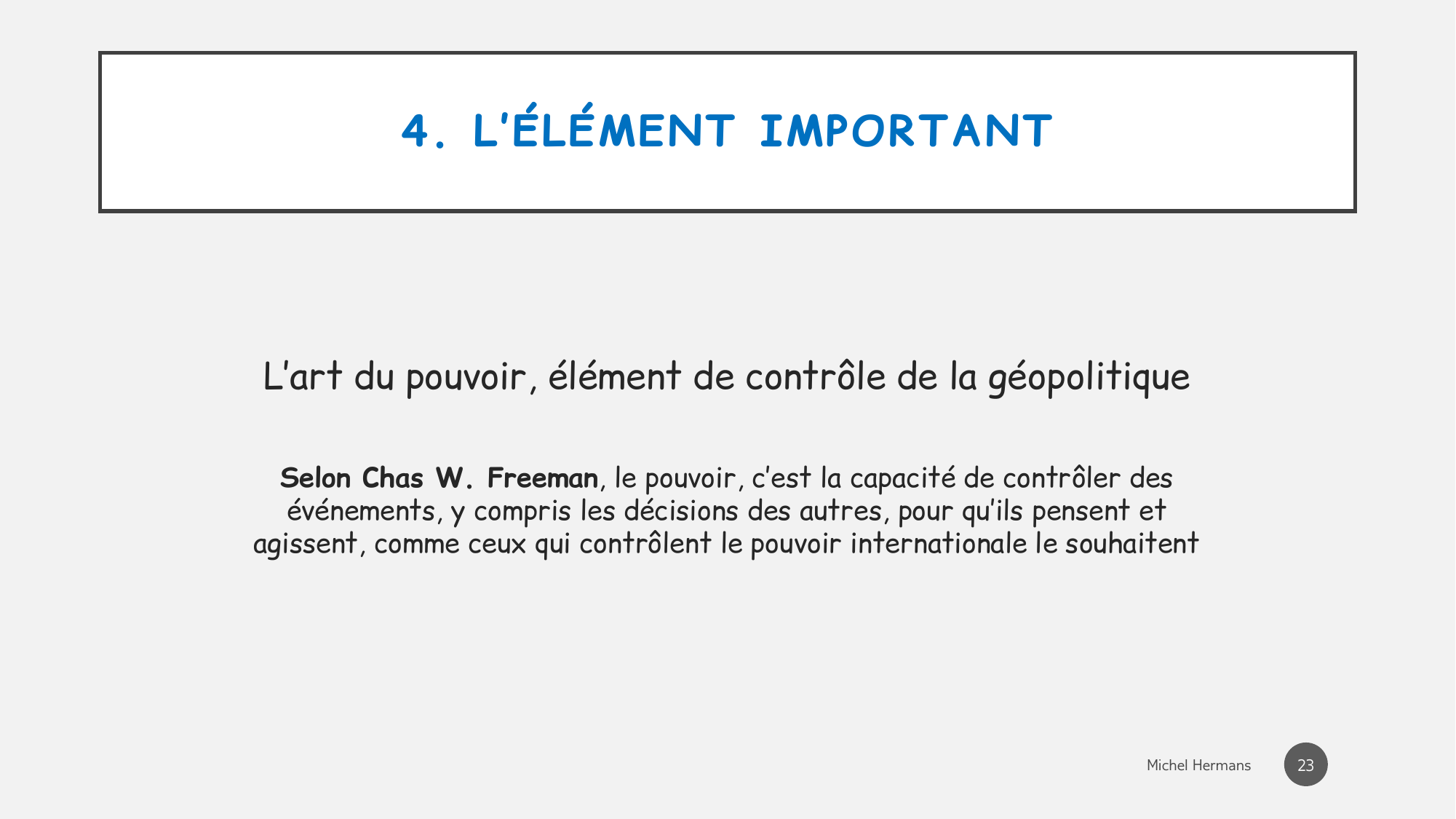

# 4. L’élément important
L’art du pouvoir, élément de contrôle de la géopolitique

Selon Chas W. Freeman, le pouvoir, c’est la capacité de contrôler des événements, y compris les décisions des autres, pour qu’ils pensent et agissent, comme ceux qui contrôlent le pouvoir internationale le souhaitent
23
Michel Hermans